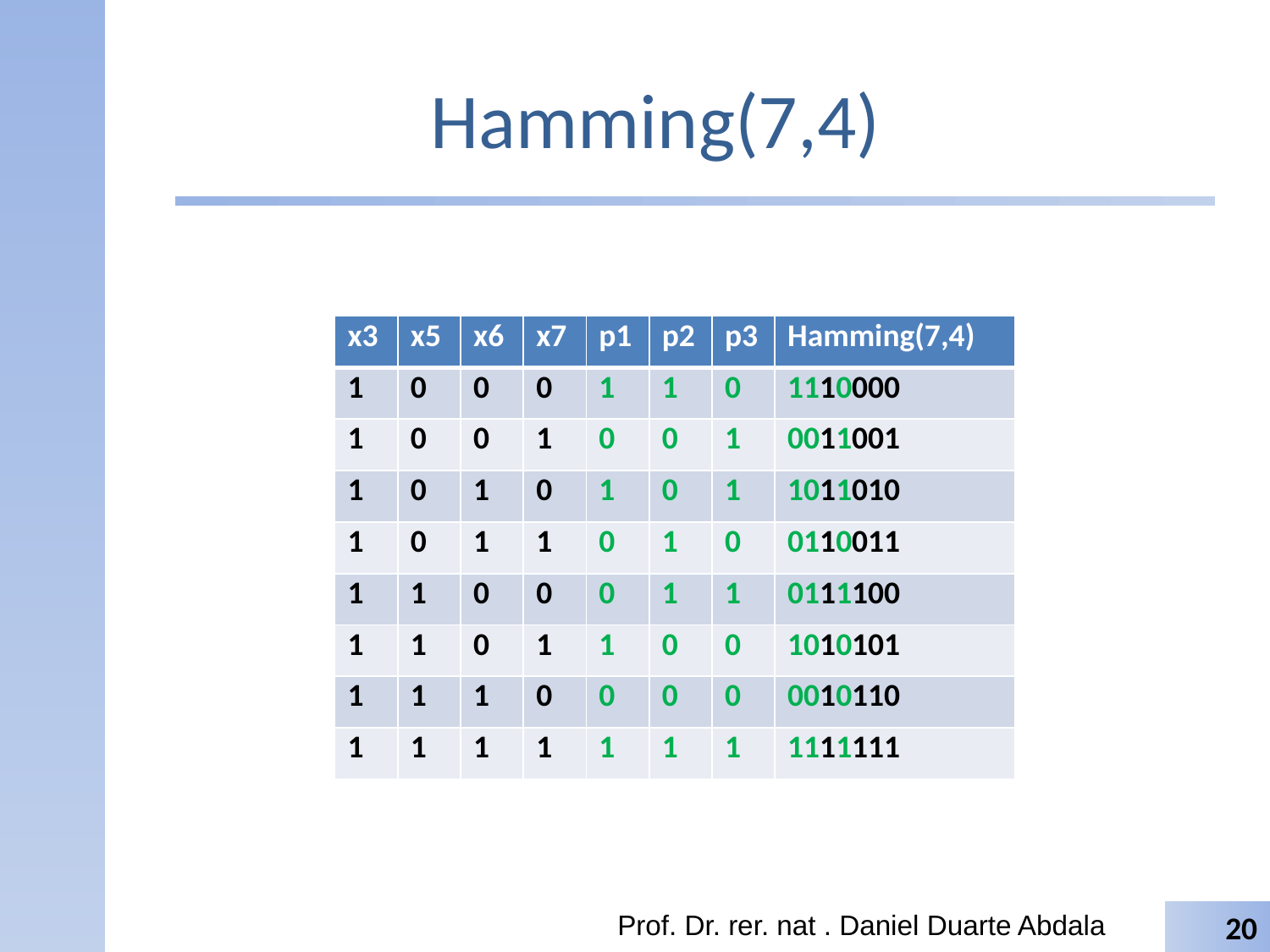

# Hamming(7,4)

| x3 | x5 | x6 | x7 | p1 | p2 | p3 | Hamming(7,4) |
| --- | --- | --- | --- | --- | --- | --- | --- |
| 1 | 0 | 0 | 0 | 1 | 1 | 0 | 1110000 |
| 1 | 0 | 0 | 1 | 0 | 0 | 1 | 0011001 |
| 1 | 0 | 1 | 0 | 1 | 0 | 1 | 1011010 |
| 1 | 0 | 1 | 1 | 0 | 1 | 0 | 0110011 |
| 1 | 1 | 0 | 0 | 0 | 1 | 1 | 0111100 |
| 1 | 1 | 0 | 1 | 1 | 0 | 0 | 1010101 |
| 1 | 1 | 1 | 0 | 0 | 0 | 0 | 0010110 |
| 1 | 1 | 1 | 1 | 1 | 1 | 1 | 1111111 |
Prof. Dr. rer. nat . Daniel Duarte Abdala
20